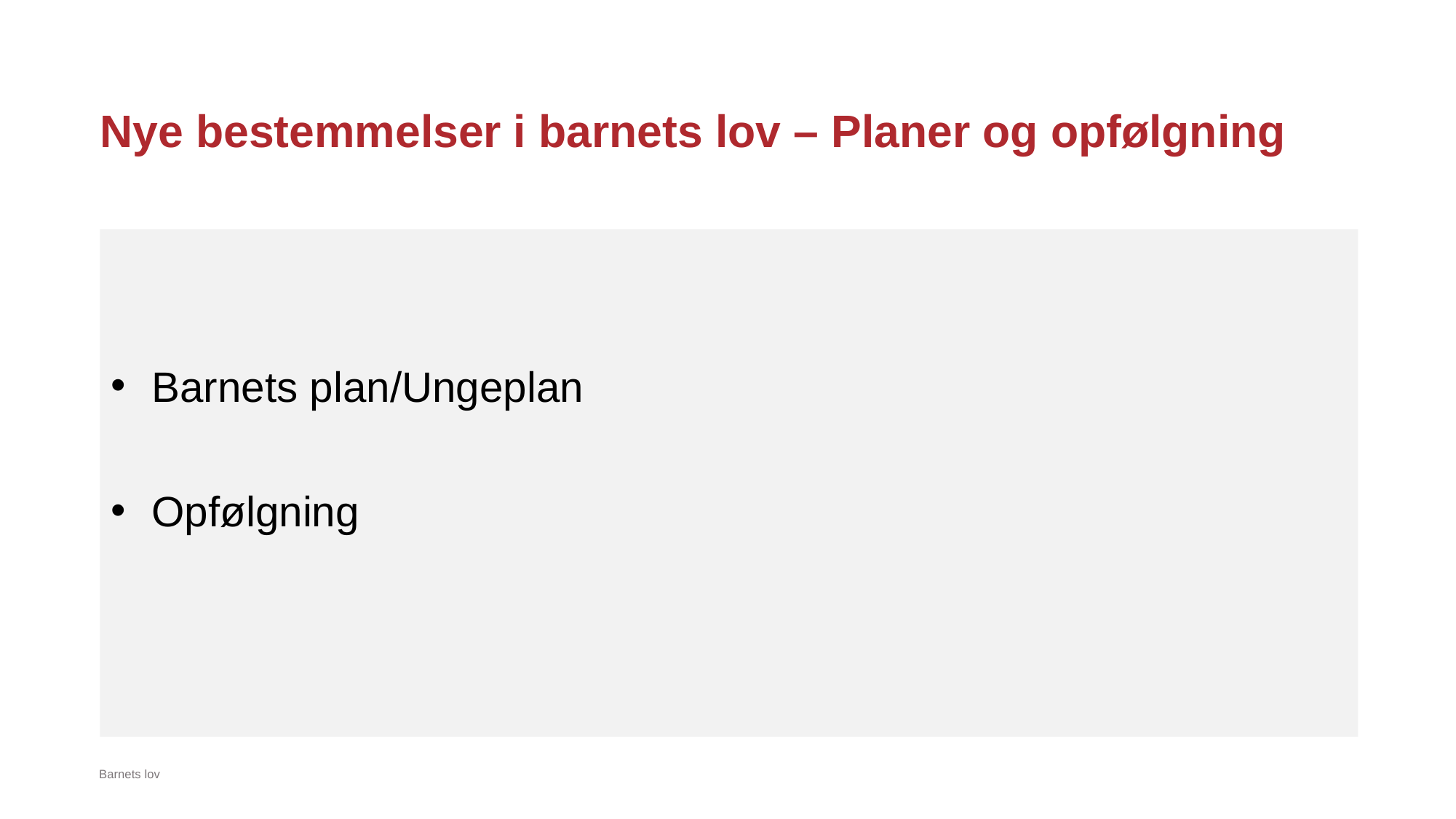

# Nye bestemmelser i barnets lov – Planer og opfølgning

Barnets plan/Ungeplan

Opfølgning

Barnets lov